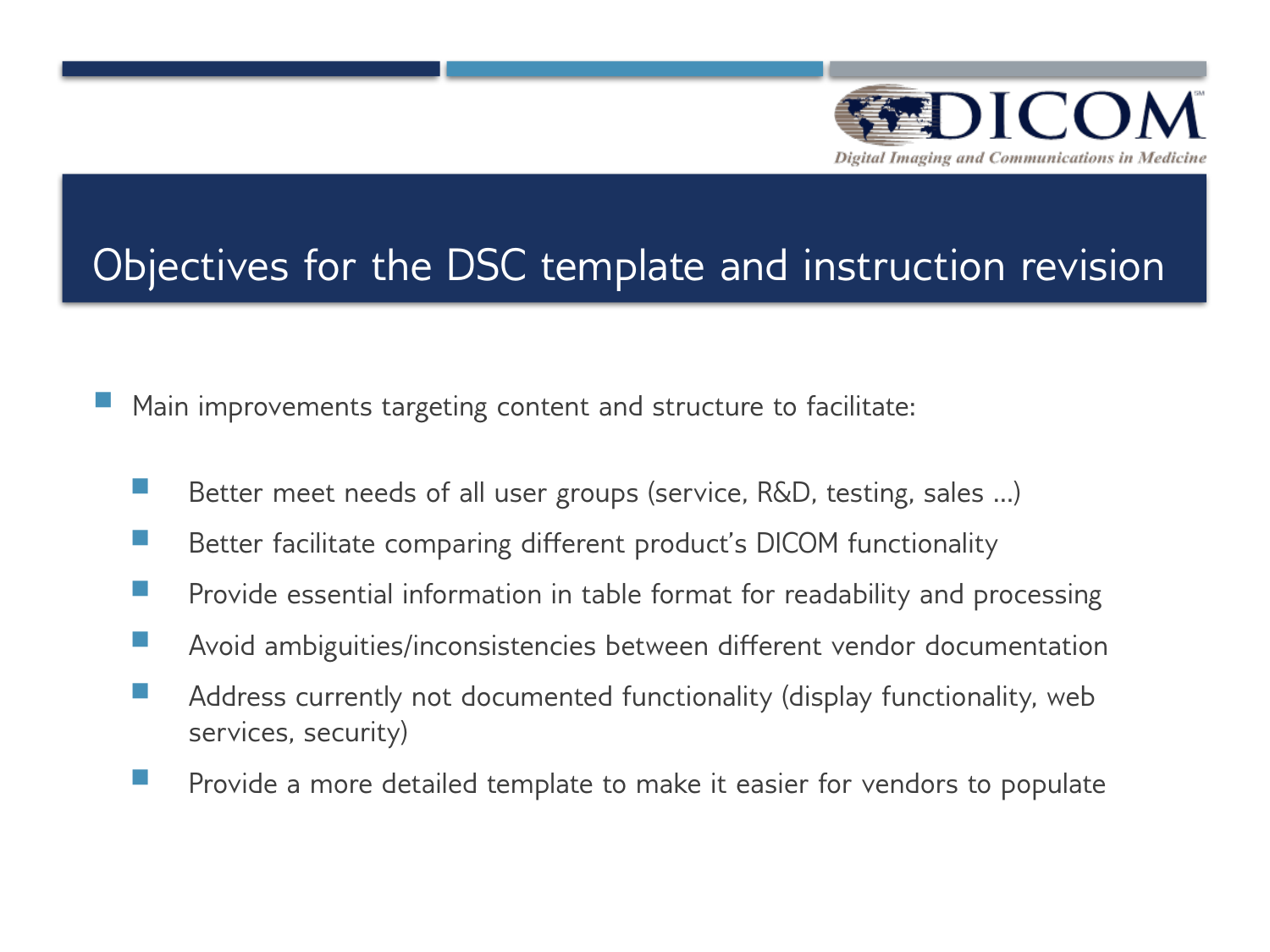

# Objectives for the DSC template and instruction revision
Main improvements targeting content and structure to facilitate:
Better meet needs of all user groups (service, R&D, testing, sales …)
Better facilitate comparing different product’s DICOM functionality
Provide essential information in table format for readability and processing
Avoid ambiguities/inconsistencies between different vendor documentation
Address currently not documented functionality (display functionality, web services, security)
Provide a more detailed template to make it easier for vendors to populate